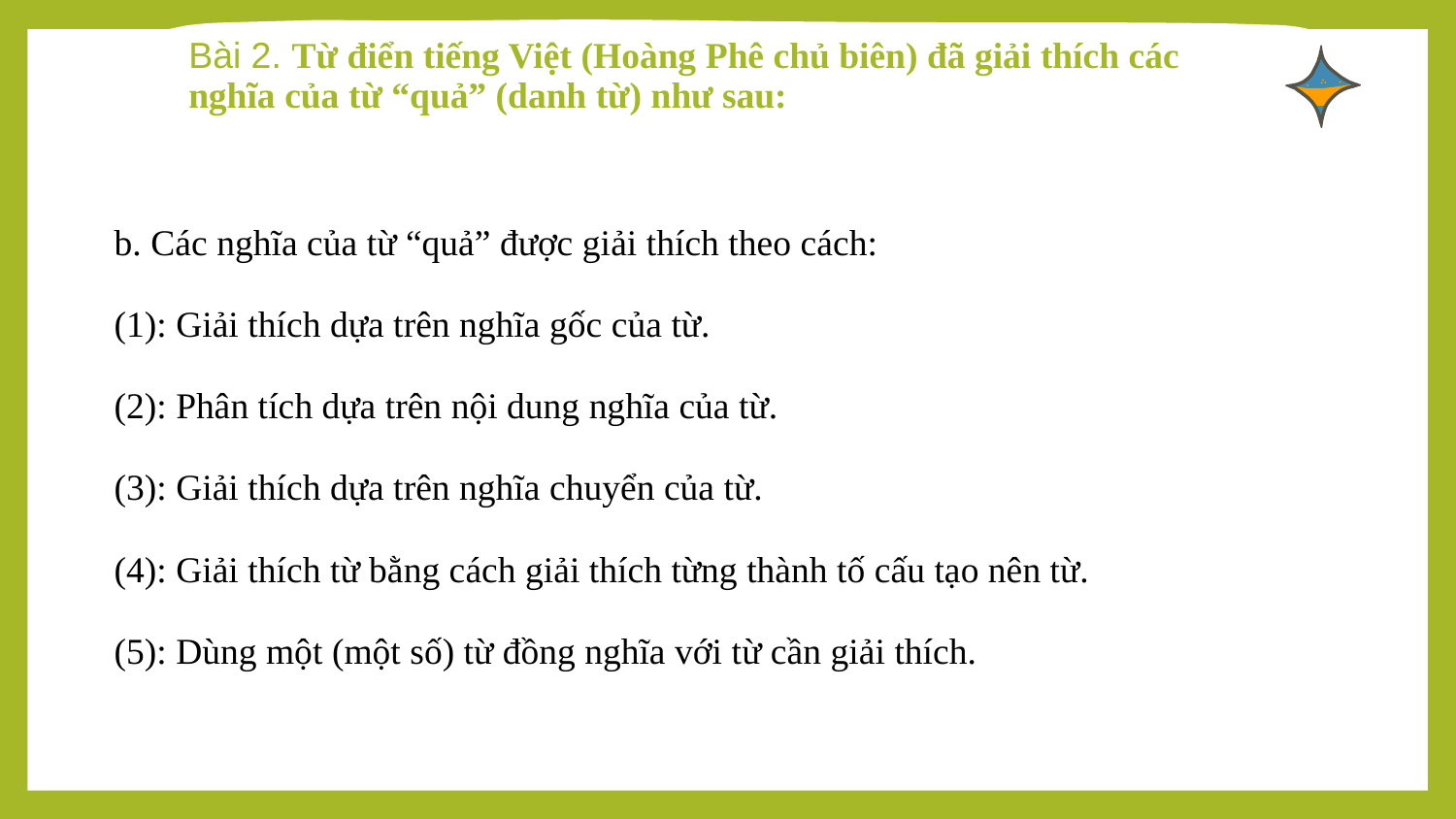

# Bài 2. Từ điển tiếng Việt (Hoàng Phê chủ biên) đã giải thích các nghĩa của từ “quả” (danh từ) như sau:
b. Các nghĩa của từ “quả” được giải thích theo cách:
(1): Giải thích dựa trên nghĩa gốc của từ.
(2): Phân tích dựa trên nội dung nghĩa của từ.
(3): Giải thích dựa trên nghĩa chuyển của từ.
(4): Giải thích từ bằng cách giải thích từng thành tố cấu tạo nên từ.
(5): Dùng một (một số) từ đồng nghĩa với từ cần giải thích.